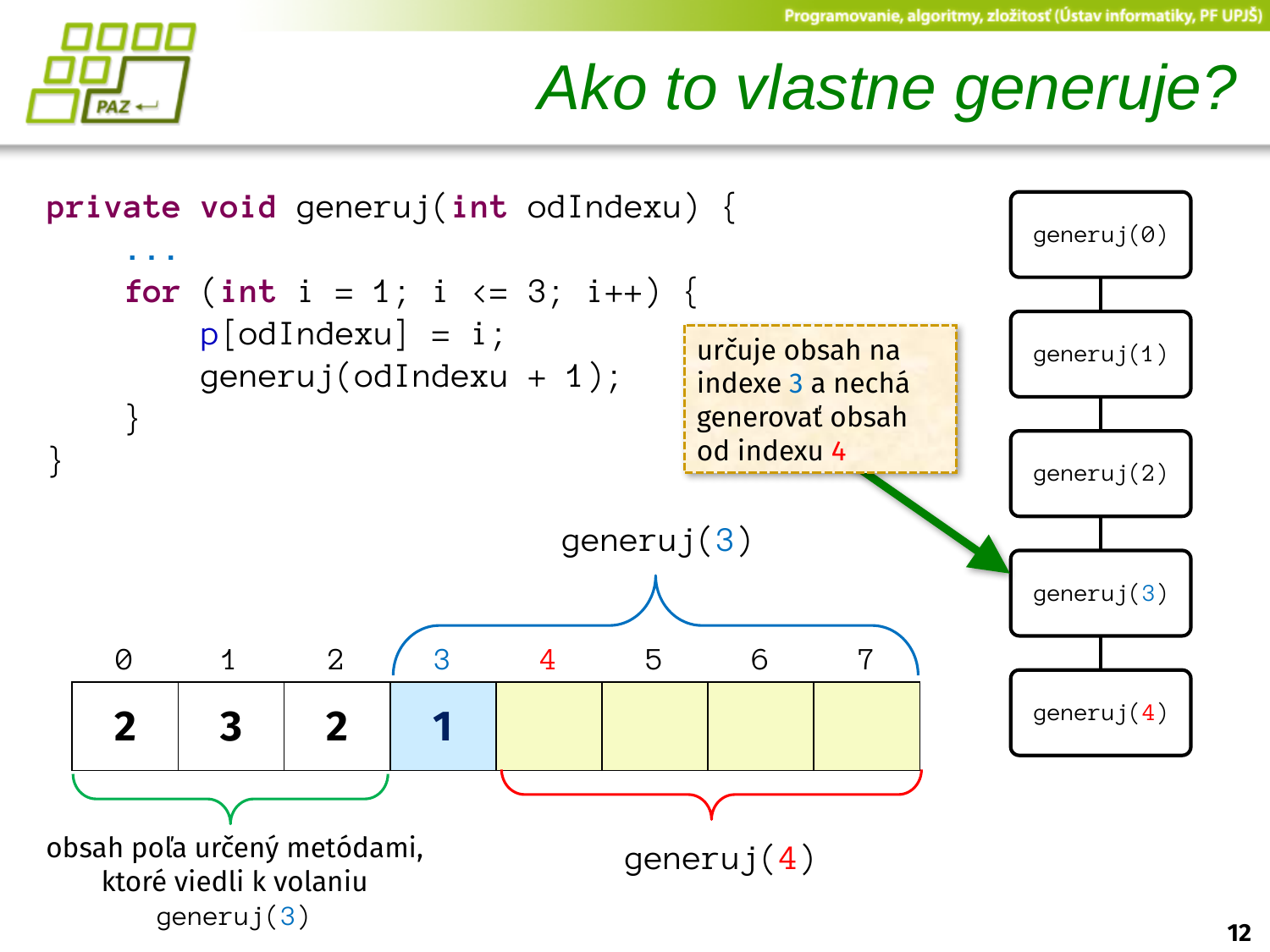

# Ako to vlastne generuje?
private void generuj(int odIndexu) {
    ...
    for (int i = 1; i <= 3; i++) {
        p[odIndexu] = i;
        generuj(odIndexu + 1);
    }
}
generuj(0)
generuj(1)
generuj(2)
generuj(3)
generuj(4)
určuje obsah na indexe 3 a nechá generovať obsah od indexu 4

generuj(3)

| 0 | 1 | 2 | 3 | 4 | 5 | 6 | 7 |
| --- | --- | --- | --- | --- | --- | --- | --- |
| 2 | 3 | 2 | 1 |  |  |  |  |

obsah poľa určený metódami, ktoré viedli k volaniu generuj(3)
generuj(4)